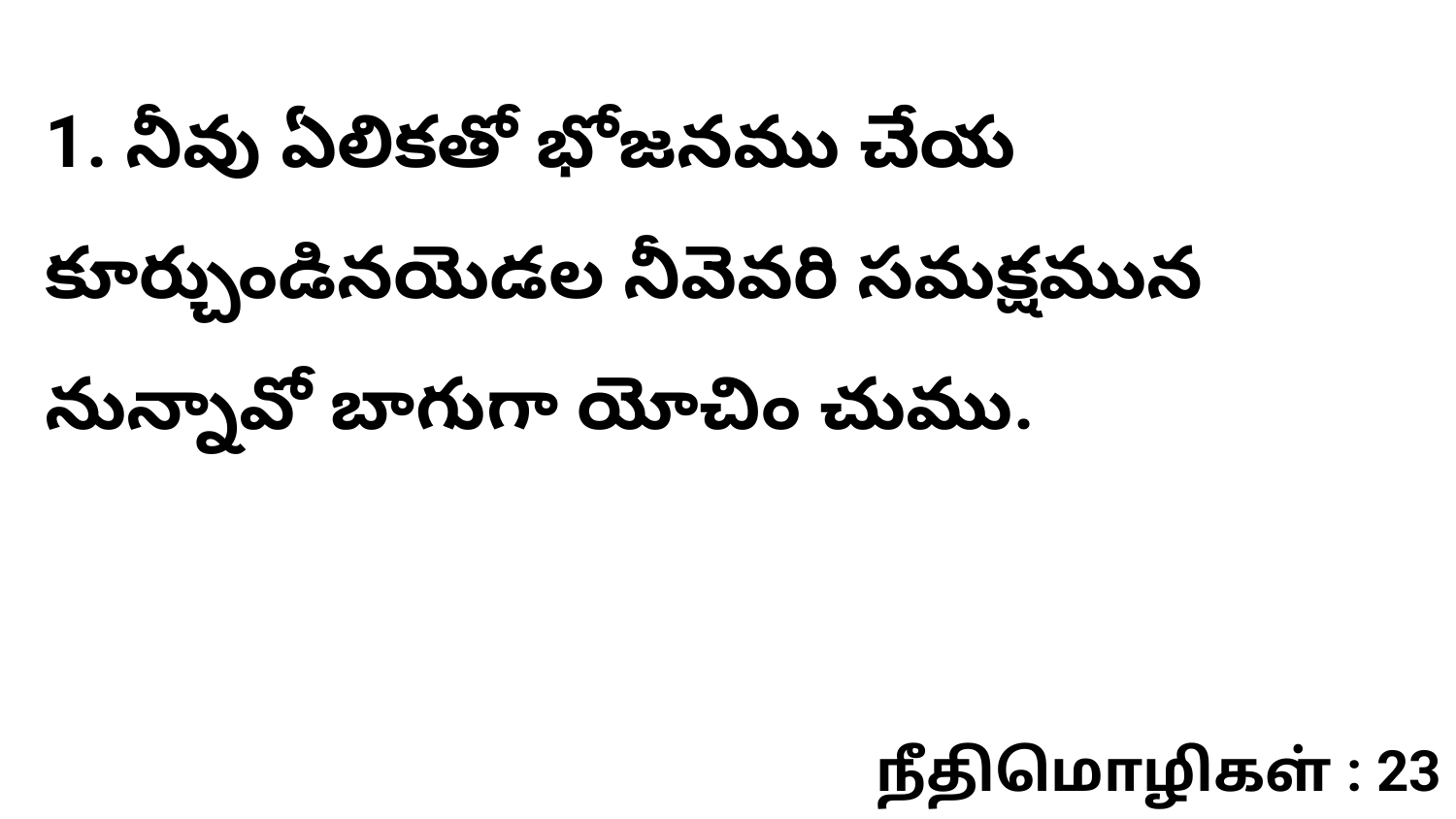

1. నీవు ఏలికతో భోజనము చేయ కూర్చుండినయెడల నీవెవరి సమక్షమున నున్నావో బాగుగా యోచిం చుము.
நீதிமொழிகள் : 23